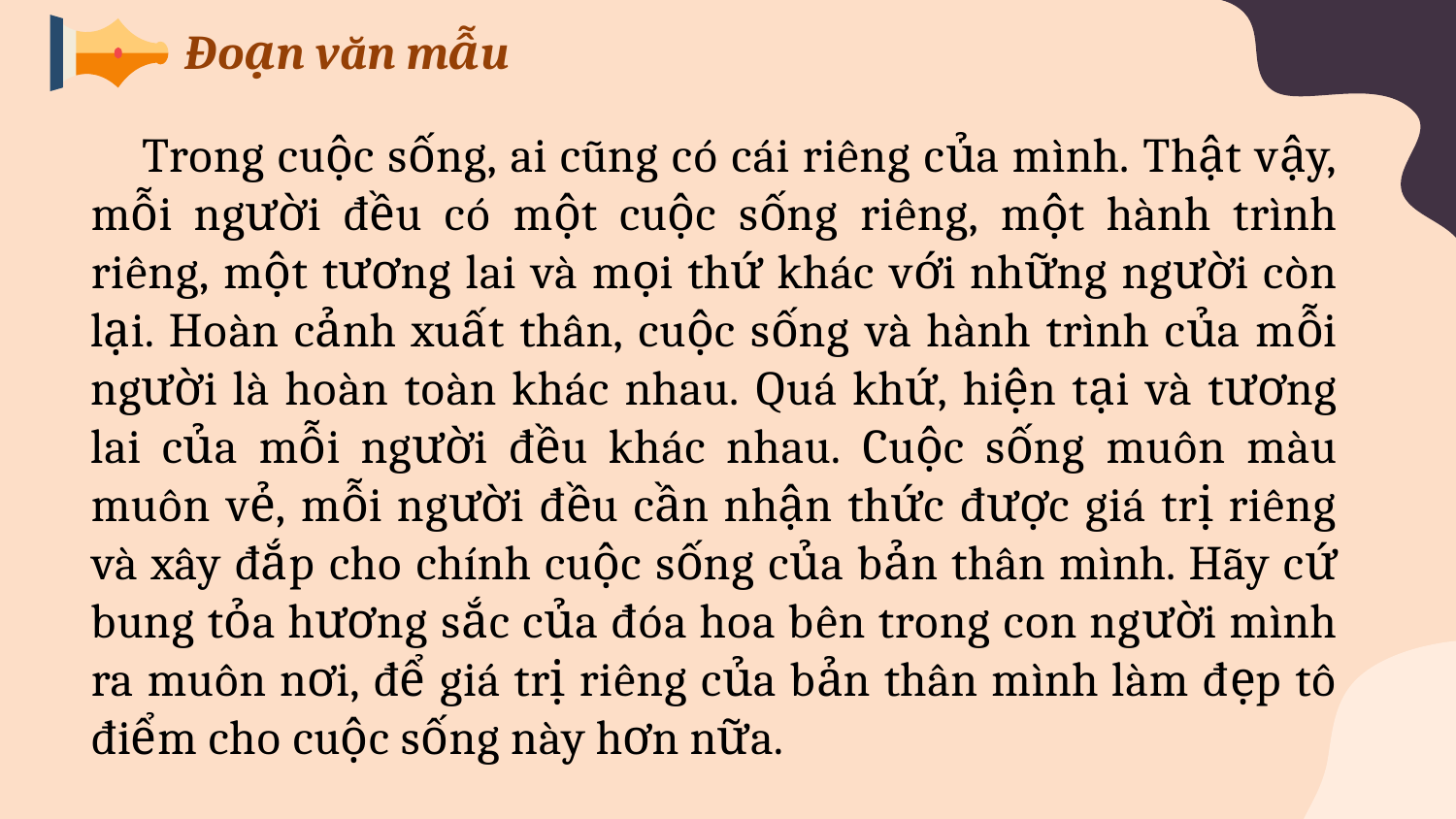

Đoạn văn mẫu
    Trong cuộc sống, ai cũng có cái riêng của mình. Thật vậy, mỗi người đều có một cuộc sống riêng, một hành trình riêng, một tương lai và mọi thứ khác với những người còn lại. Hoàn cảnh xuất thân, cuộc sống và hành trình của mỗi người là hoàn toàn khác nhau. Quá khứ, hiện tại và tương lai của mỗi người đều khác nhau. Cuộc sống muôn màu muôn vẻ, mỗi người đều cần nhận thức được giá trị riêng và xây đắp cho chính cuộc sống của bản thân mình. Hãy cứ bung tỏa hương sắc của đóa hoa bên trong con người mình ra muôn nơi, để giá trị riêng của bản thân mình làm đẹp tô điểm cho cuộc sống này hơn nữa.